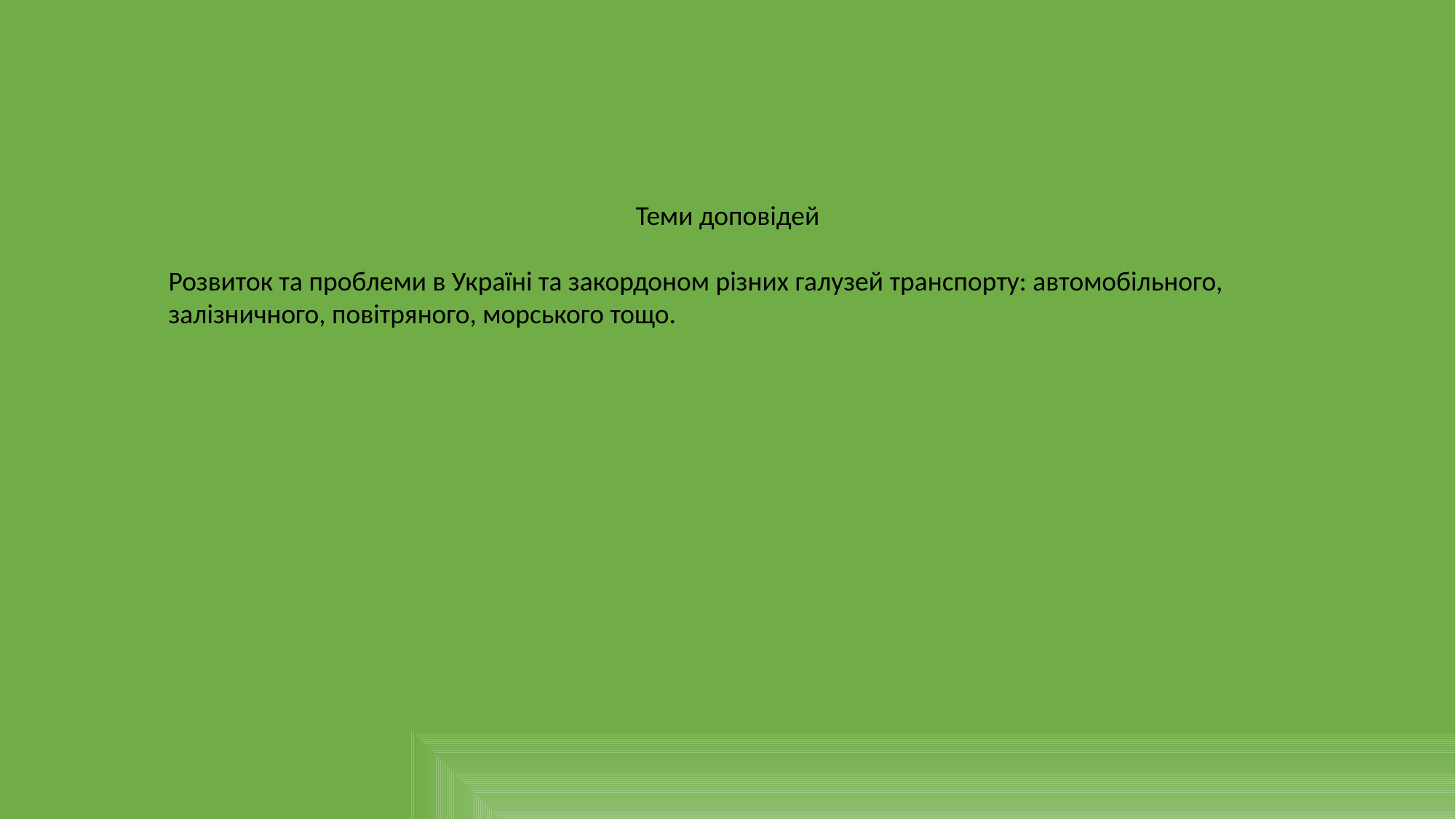

Теми доповідей

Розвиток та проблеми в Україні та закордоном різних галузей транспорту: автомобільного, залізничного, повітряного, морського тощо.